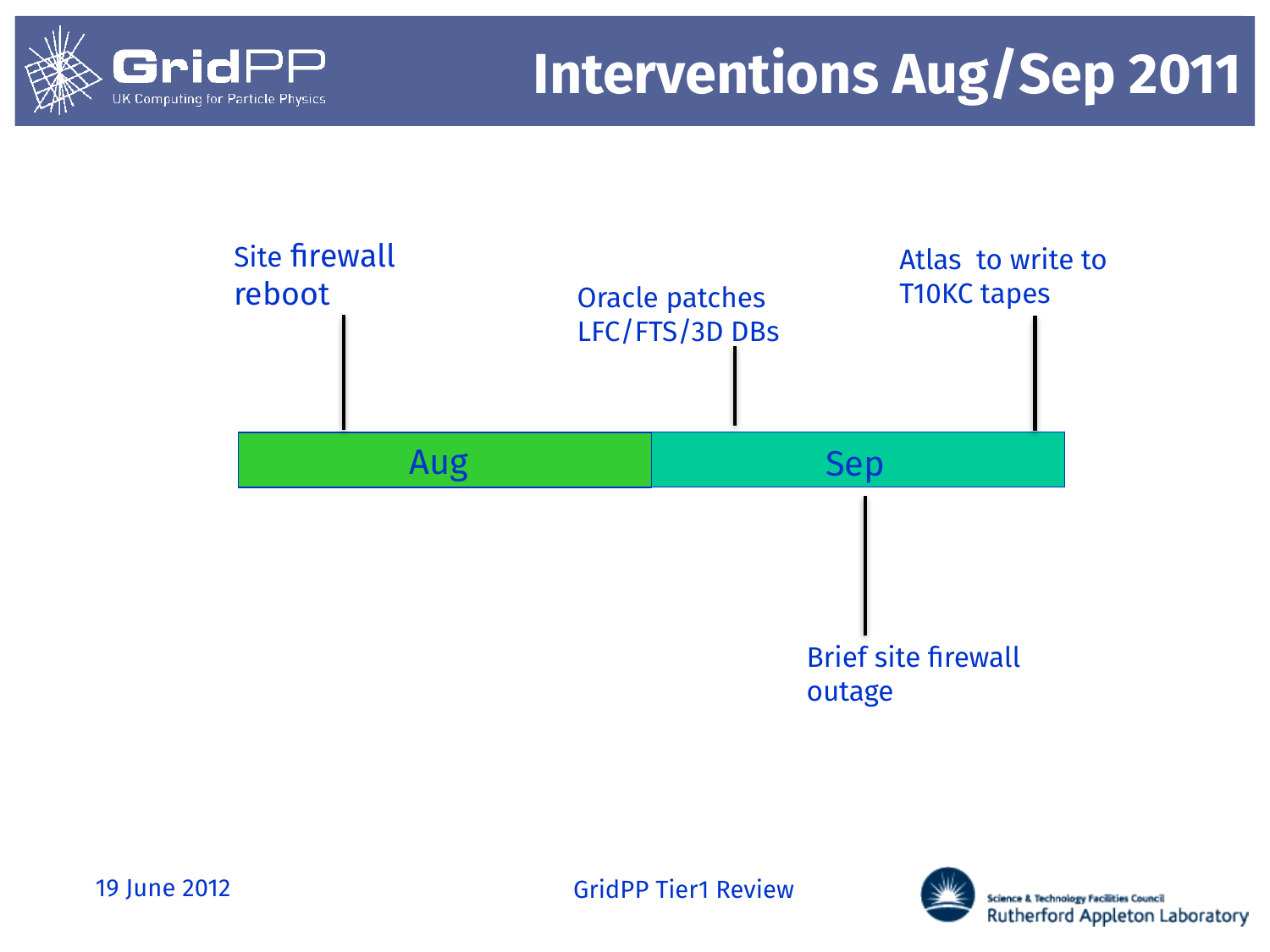

# Interventions Aug/Sep 2011
Site firewall reboot
Atlas  to write to T10KC tapes
Oracle patches  LFC/FTS/3D DBs

Aug
Sep
Brief site firewall outage
19 June 2012
GridPP Tier1 Review